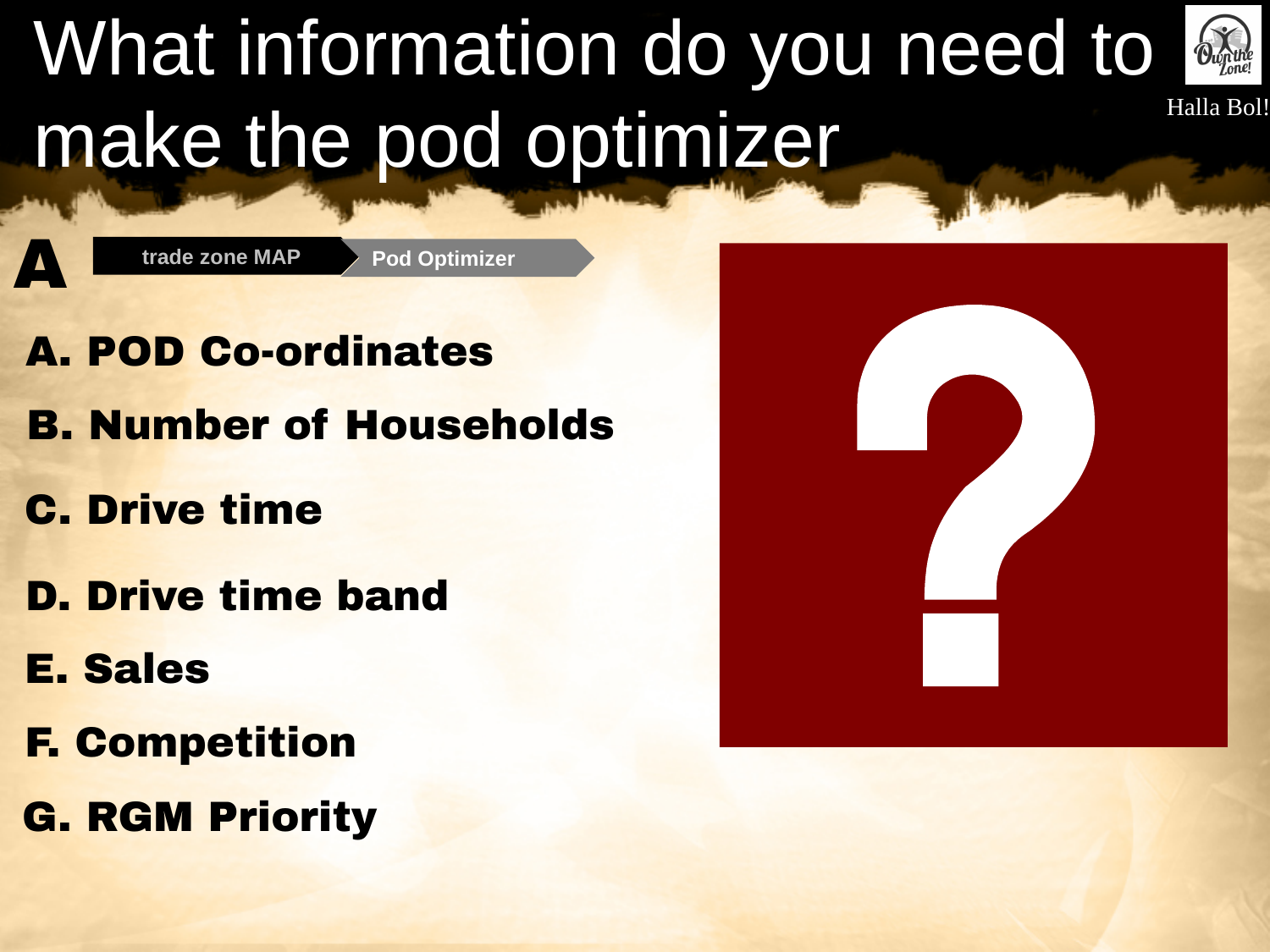

# What information do you need to make the pod optimizer
A
Pod Optimizer
trade zone MAP

A. POD Co-ordinates

B. Number of Households

C. Drive time
D. Drive time band

E. Sales
F. Competition
G. RGM Priority